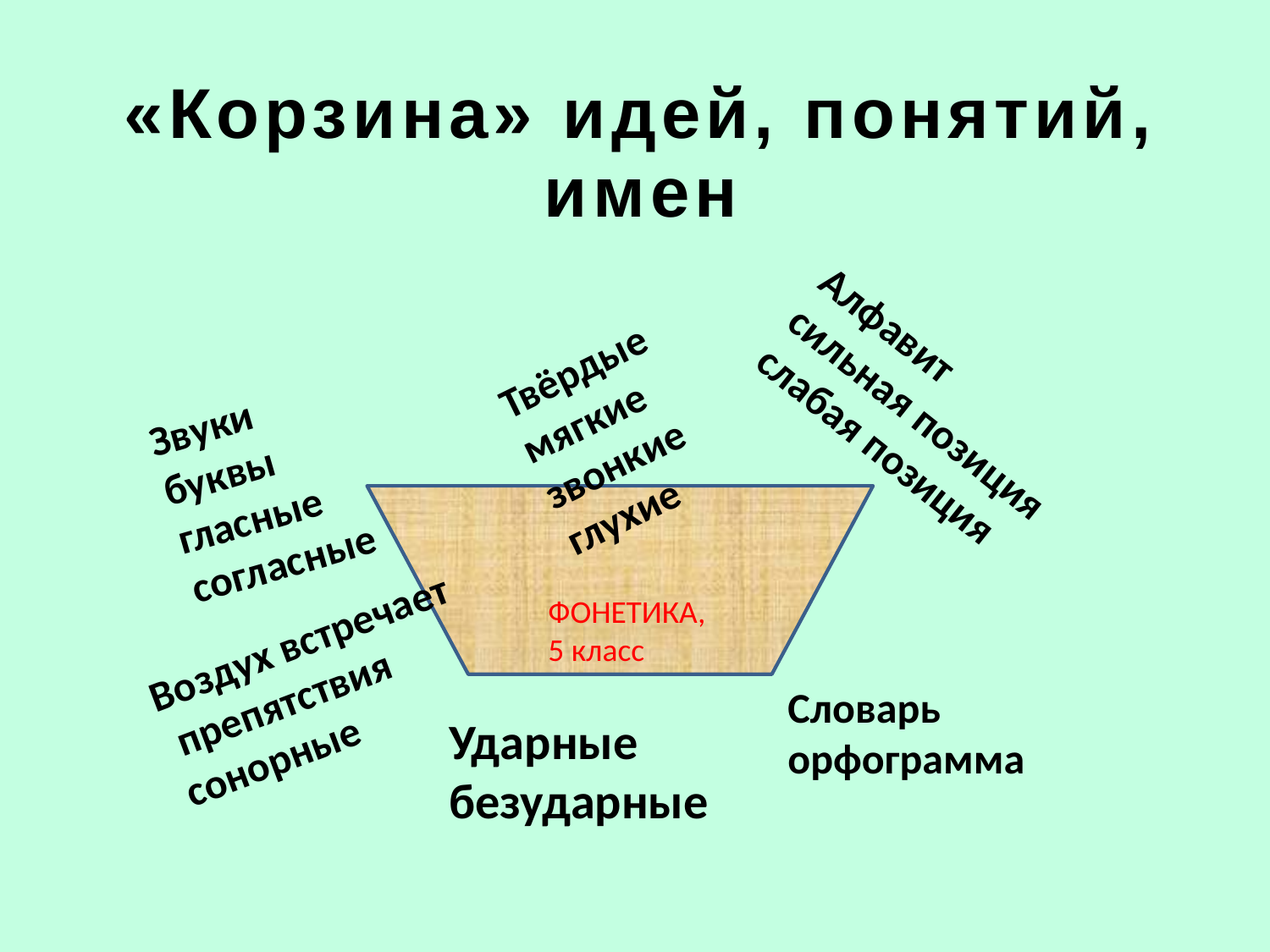

# «Корзина» идей, понятий, имен
Твёрдые
мягкие
звонкие
глухие
Алфавит
сильная позиция
слабая позиция
Звуки
буквы
гласные
согласные

ФОНЕТИКА,
5 класс
Воздух встречает
 препятствия
сонорные
Словарь
орфограмма
Ударные
безударные